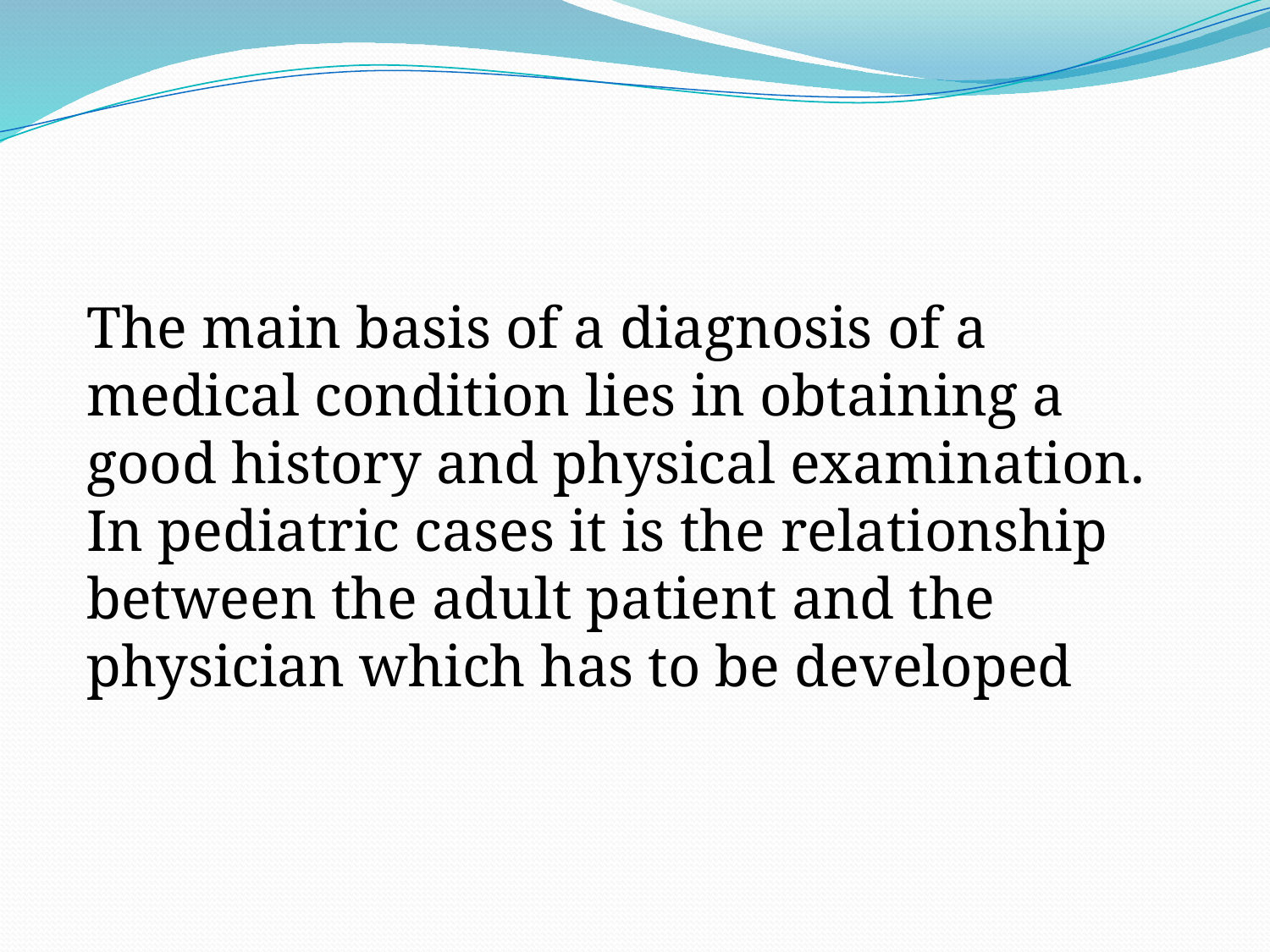

#
The main basis of a diagnosis of a medical condition lies in obtaining a good history and physical examination.
In pediatric cases it is the relationship between the adult patient and the physician which has to be developed